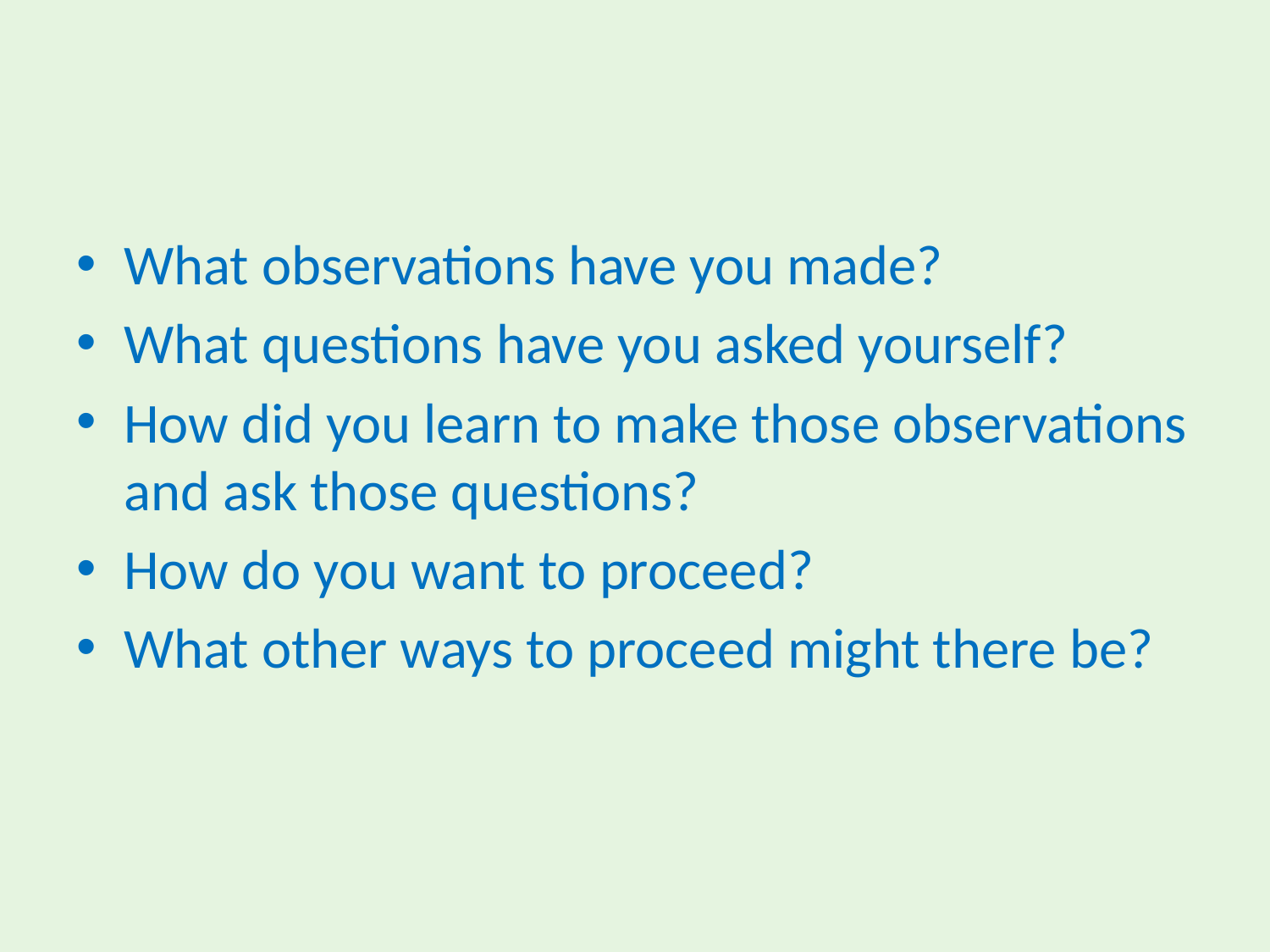

#
What observations have you made?
What questions have you asked yourself?
How did you learn to make those observations and ask those questions?
How do you want to proceed?
What other ways to proceed might there be?